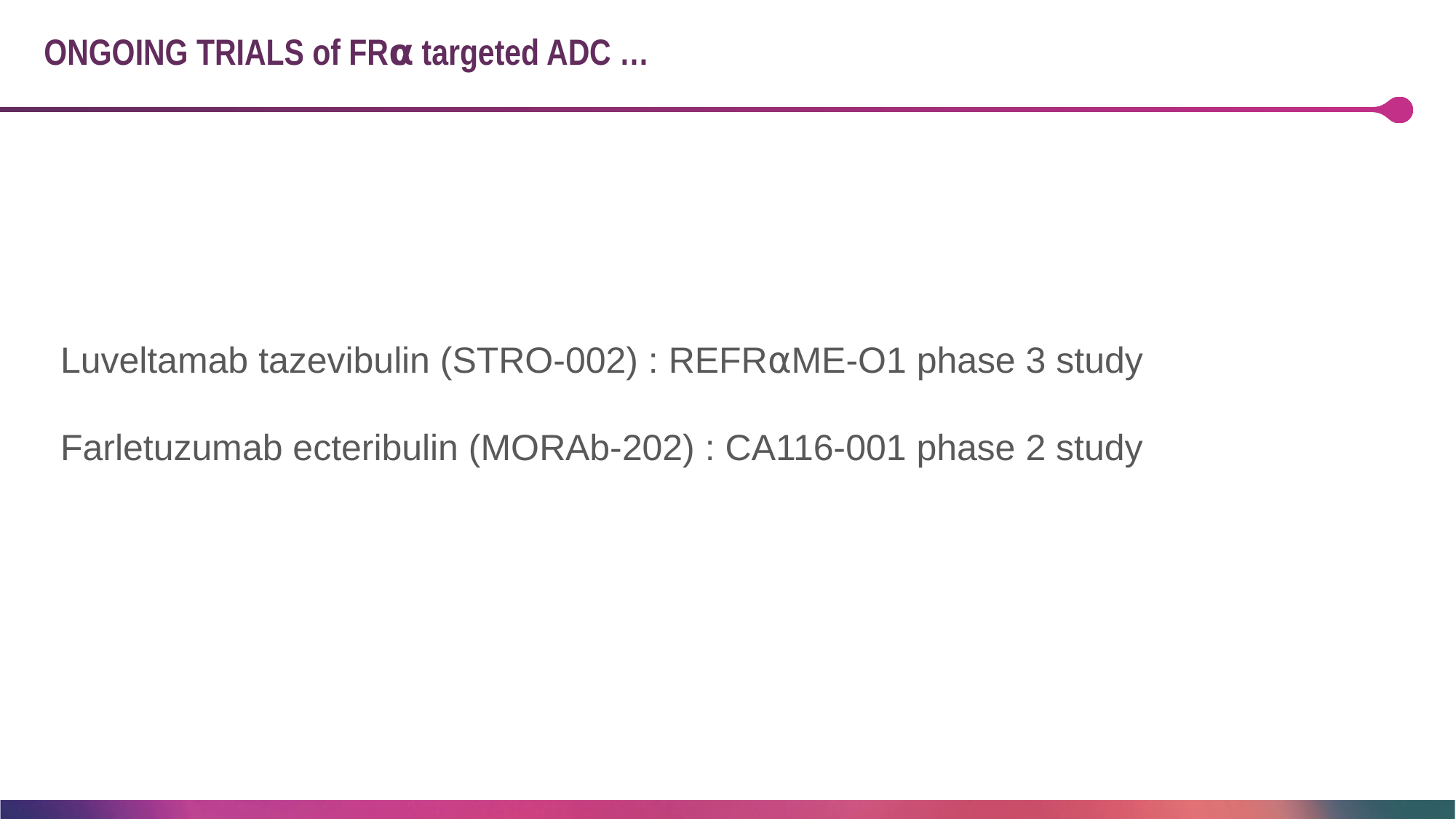

# ONGOING TRIALS of FR⍺ targeted ADC …
Luveltamab tazevibulin (STRO-002) : REFR⍺ME-O1 phase 3 study

Farletuzumab ecteribulin (MORAb-202) : CA116-001 phase 2 study